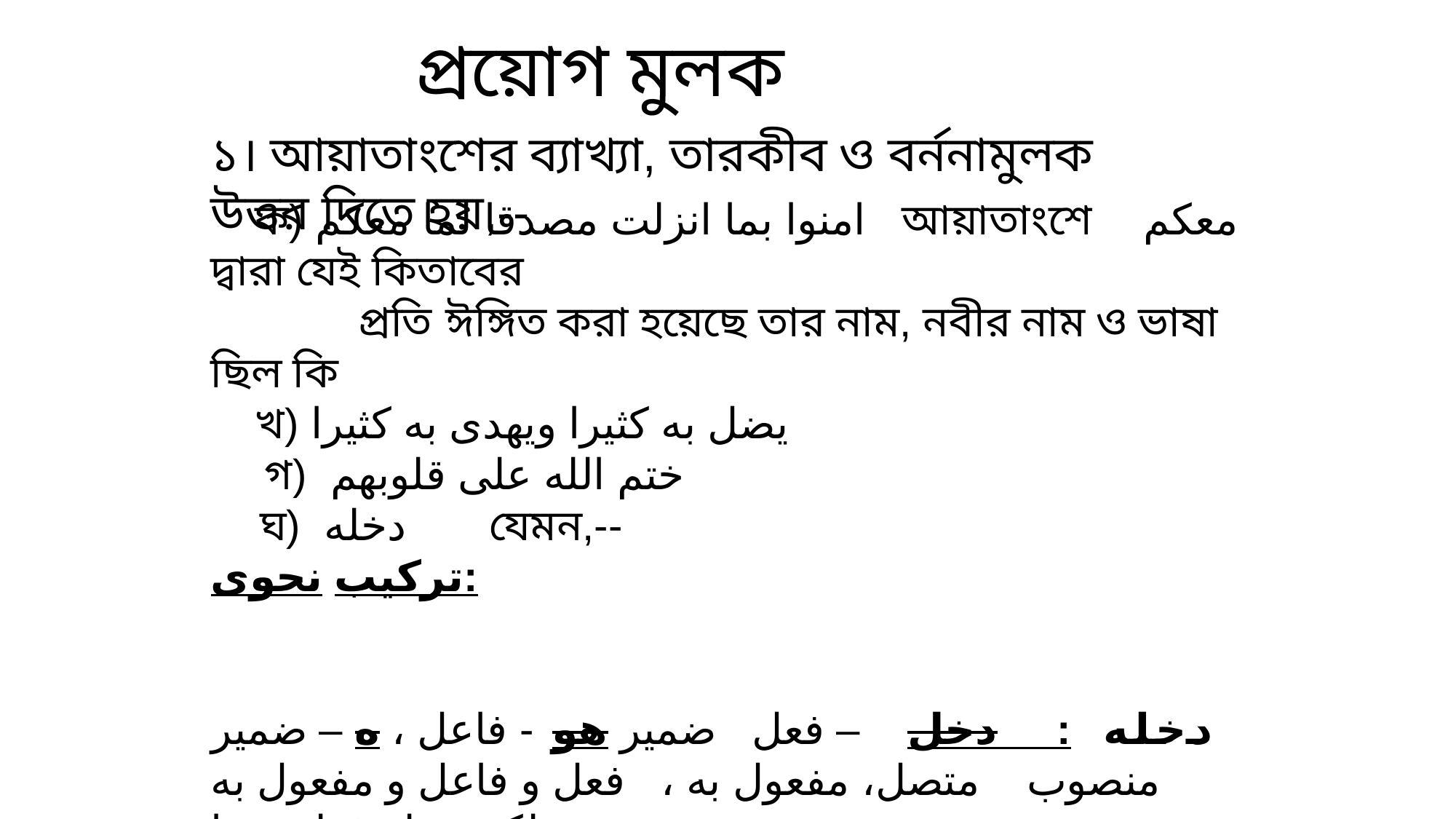

প্রয়োগ মুলক
১। আয়াতাংশের ব্যাখ্যা, তারকীব ও বর্ননামুলক উত্তর দিতে হয়,--
    ক) امنوا بما انزلت مصدقا لما معكم   আয়াতাংশে    معكم  দ্বারা যেই কিতাবের
           প্রতি ঈঙ্গিত করা হয়েছে তার নাম, নবীর নাম ও ভাষা ছিল কি
    খ) يضل به كثيرا ويهدى به كثيرا
    গ)  ختم الله على قلوبهم
    ঘ)  دخله       যেমন,--
تركيب نحوى:

دخله  :     دخل    – فعل   ضمير هو- فاعل ، ه – ضمير منصوب    متصل، مفعول به ،   فعل و فاعل و مفعول به ملكر جمله فعليه هوا،